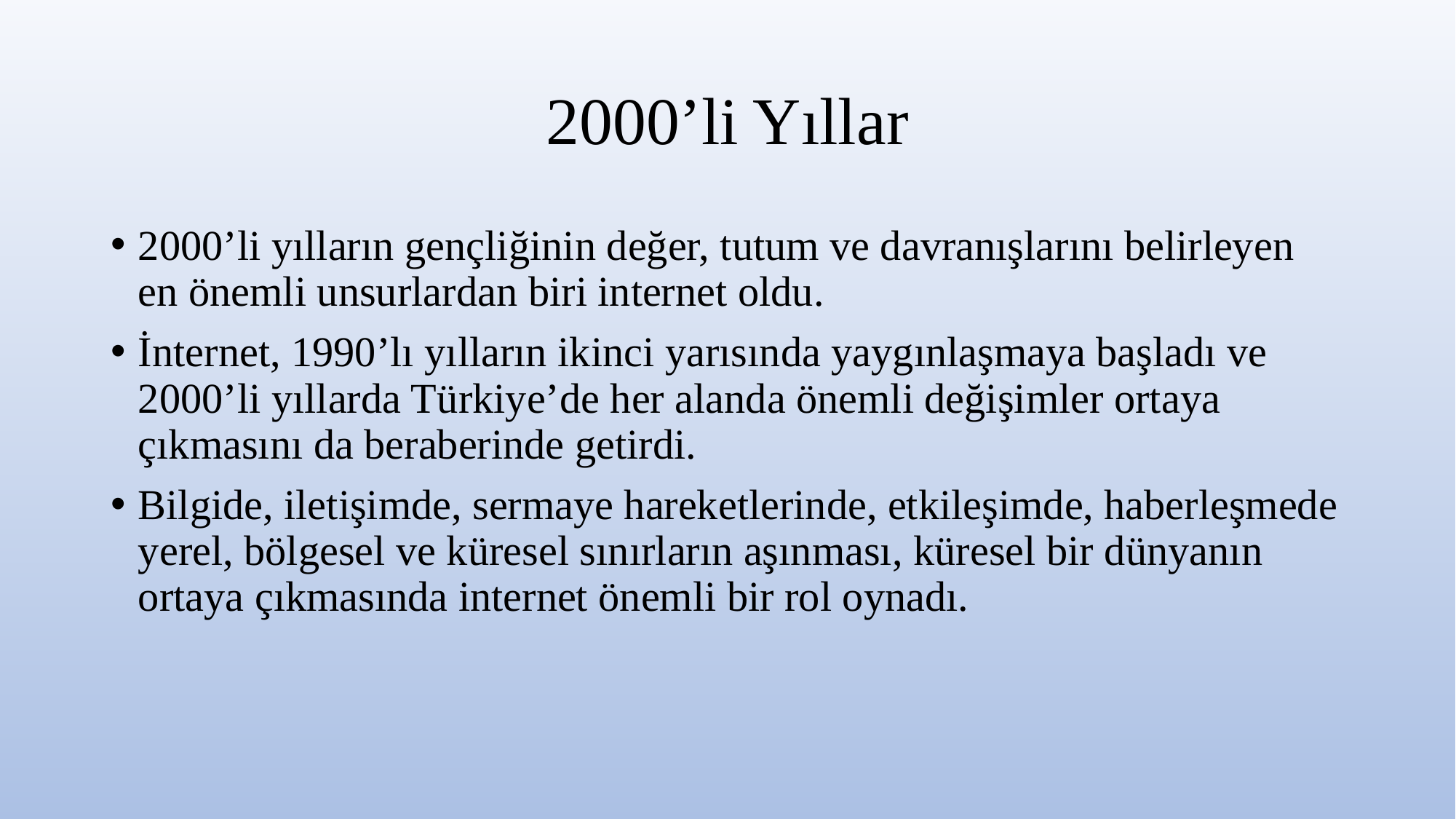

# 2000’li Yıllar
2000’li yılların gençliğinin değer, tutum ve davranışlarını belirleyen en önemli unsurlardan biri internet oldu.
İnternet, 1990’lı yılların ikinci yarısında yaygınlaşmaya başladı ve 2000’li yıllarda Türkiye’de her alanda önemli değişimler ortaya çıkmasını da beraberinde getirdi.
Bilgide, iletişimde, sermaye hareketlerinde, etkileşimde, haberleşmede yerel, bölgesel ve küresel sınırların aşınması, küresel bir dünyanın ortaya çıkmasında internet önemli bir rol oynadı.